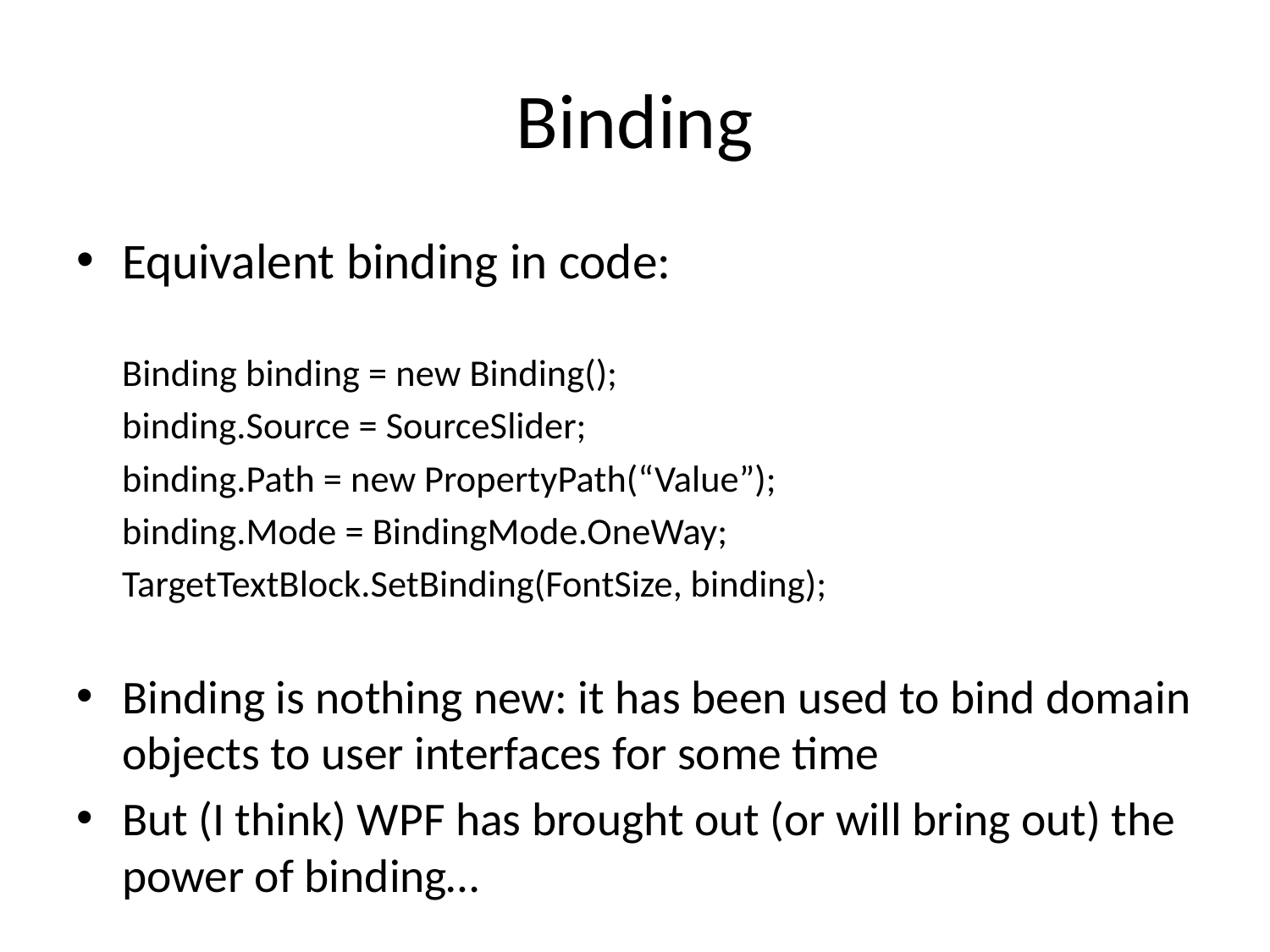

# Binding
Equivalent binding in code:

	Binding binding = new Binding();
	binding.Source = SourceSlider;
	binding.Path = new PropertyPath(“Value”);
	binding.Mode = BindingMode.OneWay;
	TargetTextBlock.SetBinding(FontSize, binding);

Binding is nothing new: it has been used to bind domain objects to user interfaces for some time
But (I think) WPF has brought out (or will bring out) the power of binding…